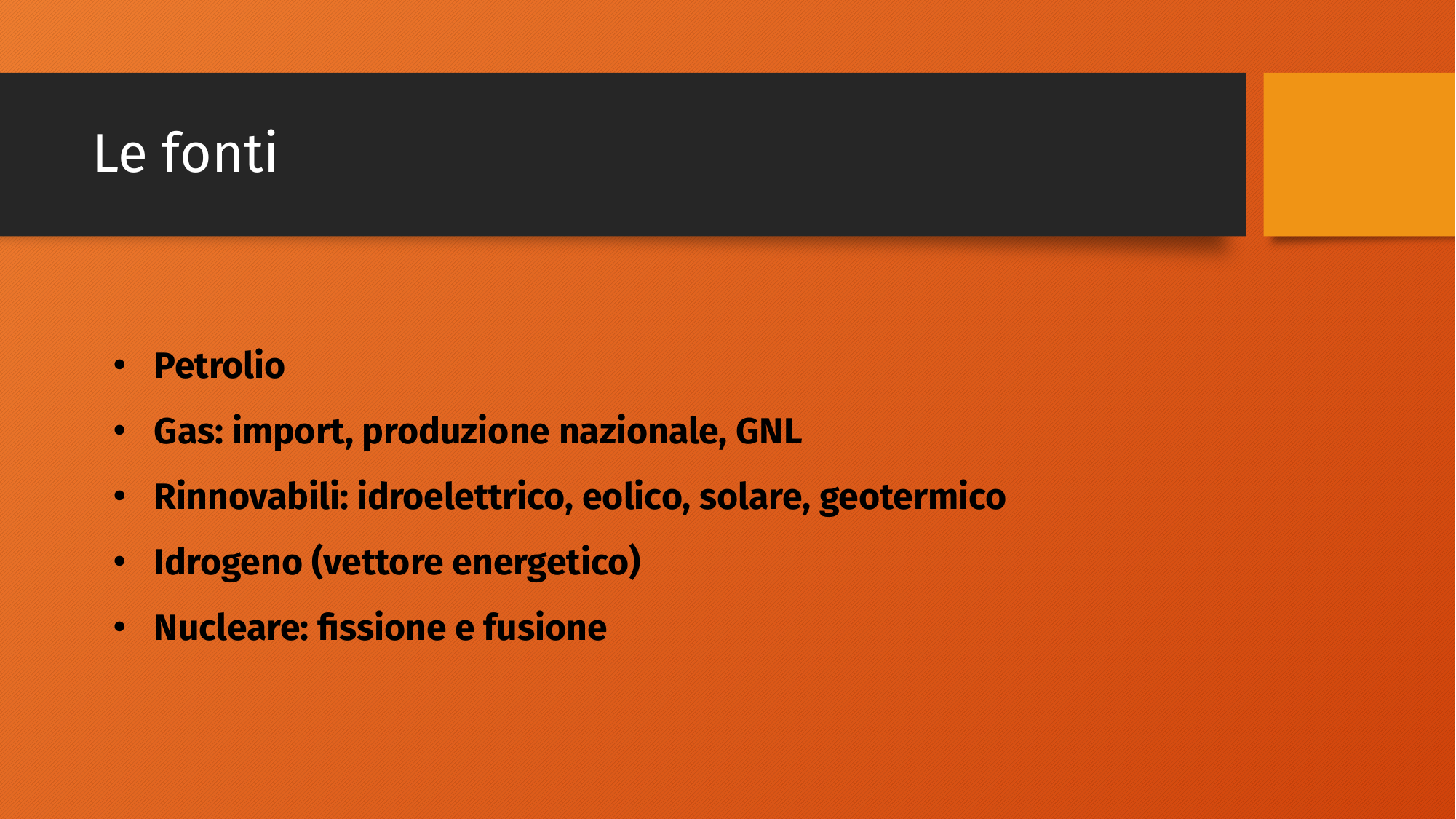

# Le fonti
Petrolio
Gas: import, produzione nazionale, GNL
Rinnovabili: idroelettrico, eolico, solare, geotermico
Idrogeno (vettore energetico)
Nucleare: fissione e fusione